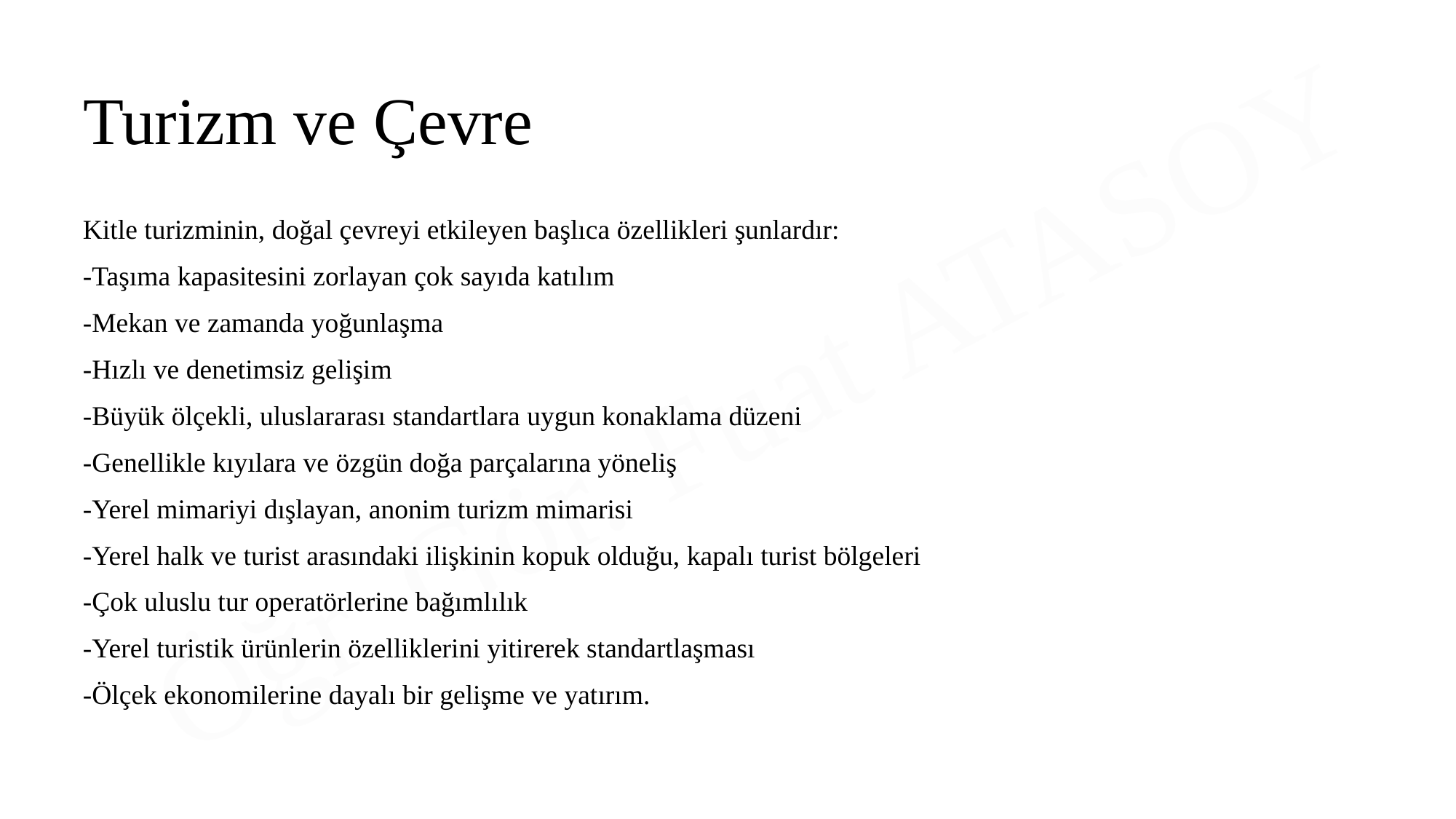

Turizm ve Çevre
Kitle turizminin, doğal çevreyi etkileyen başlıca özellikleri şunlardır:
-Taşıma kapasitesini zorlayan çok sayıda katılım
-Mekan ve zamanda yoğunlaşma
-Hızlı ve denetimsiz gelişim
-Büyük ölçekli, uluslararası standartlara uygun konaklama düzeni
-Genellikle kıyılara ve özgün doğa parçalarına yöneliş
-Yerel mimariyi dışlayan, anonim turizm mimarisi
-Yerel halk ve turist arasındaki ilişkinin kopuk olduğu, kapalı turist bölgeleri
-Çok uluslu tur operatörlerine bağımlılık
-Yerel turistik ürünlerin özelliklerini yitirerek standartlaşması
-Ölçek ekonomilerine dayalı bir gelişme ve yatırım.